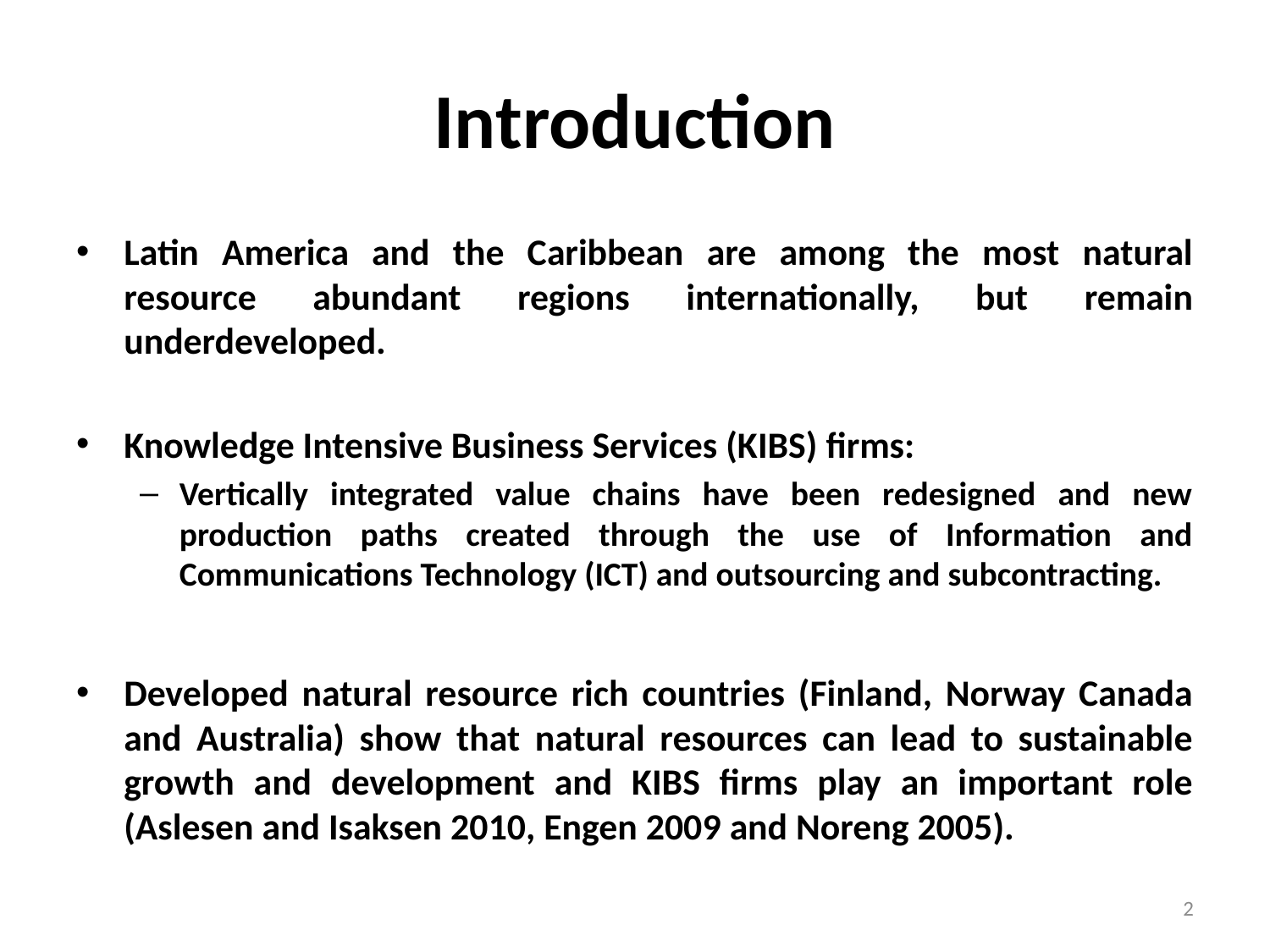

# Introduction
Latin America and the Caribbean are among the most natural resource abundant regions internationally, but remain underdeveloped.

Knowledge Intensive Business Services (KIBS) firms:
Vertically integrated value chains have been redesigned and new production paths created through the use of Information and Communications Technology (ICT) and outsourcing and subcontracting.

Developed natural resource rich countries (Finland, Norway Canada and Australia) show that natural resources can lead to sustainable growth and development and KIBS firms play an important role (Aslesen and Isaksen 2010, Engen 2009 and Noreng 2005).
2